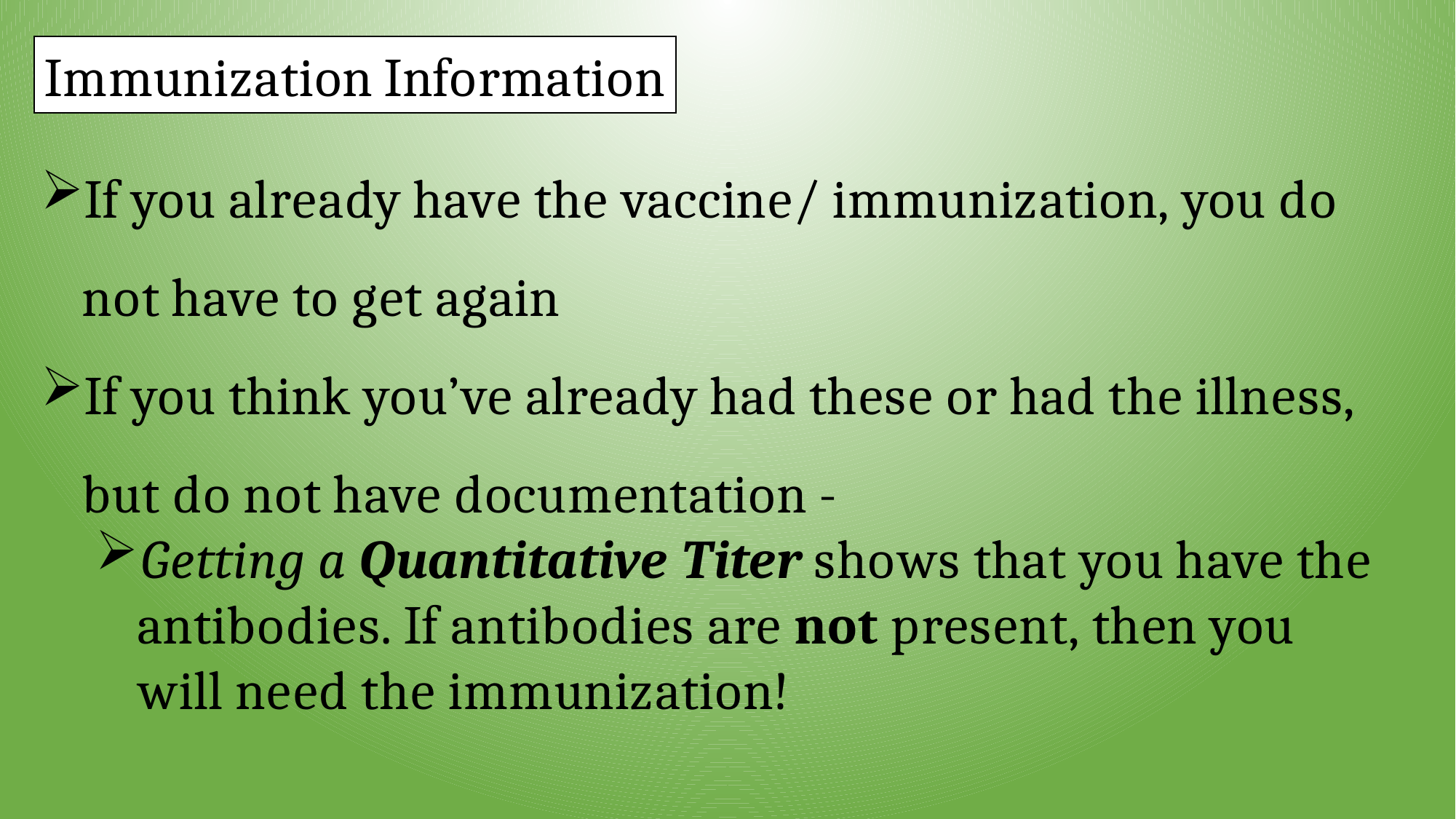

Immunization Information
If you already have the vaccine/ immunization, you do not have to get again
If you think you’ve already had these or had the illness, but do not have documentation -
Getting a Quantitative Titer shows that you have the antibodies. If antibodies are not present, then you will need the immunization!